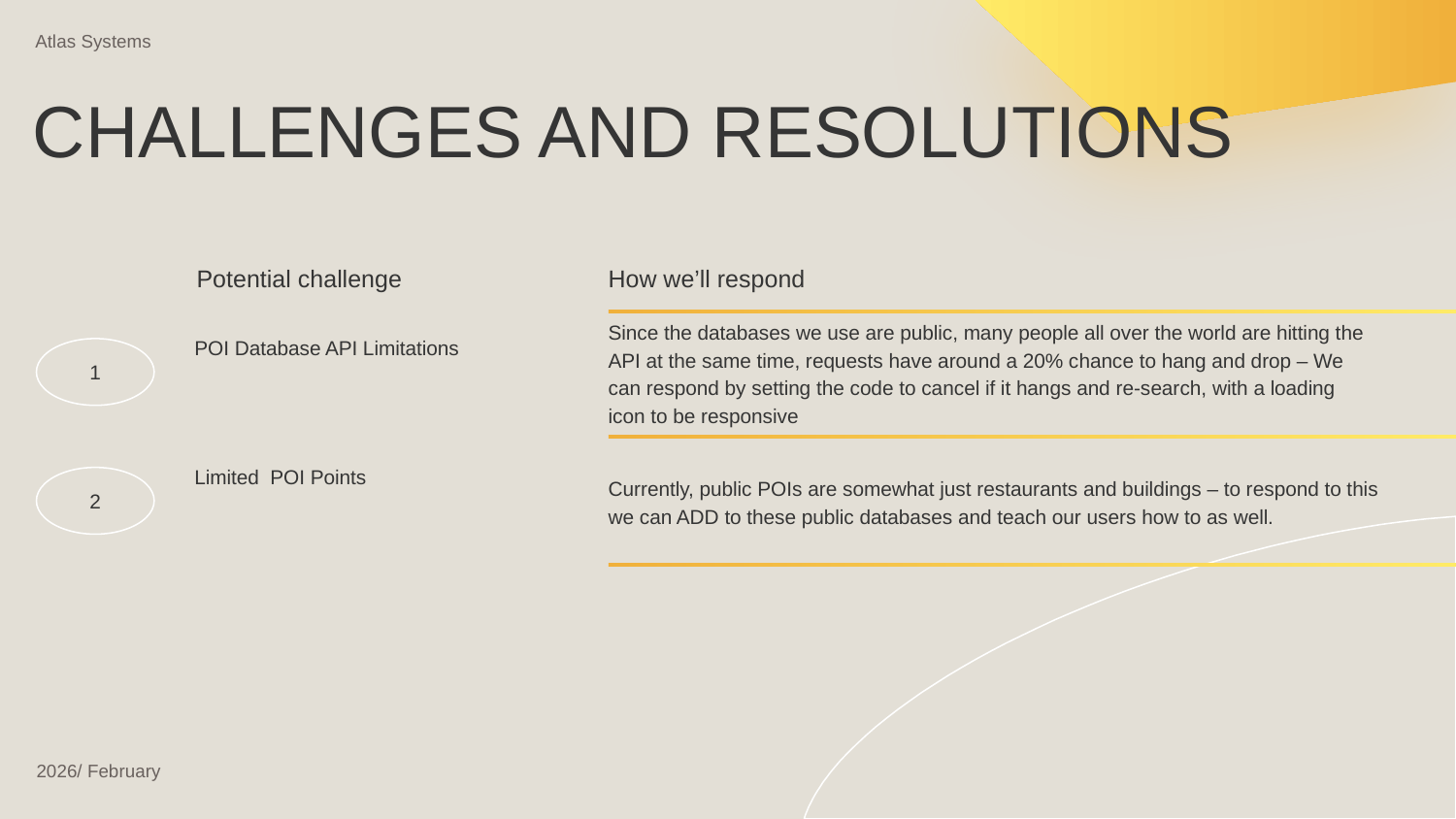

Atlas Systems
CHALLENGES AND RESOLUTIONS
# Potential challenge
How we’ll respond

POI Database API Limitations
Since the databases we use are public, many people all over the world are hitting the API at the same time, requests have around a 20% chance to hang and drop – We can respond by setting the code to cancel if it hangs and re-search, with a loading icon to be responsive

1

Currently, public POIs are somewhat just restaurants and buildings – to respond to this we can ADD to these public databases and teach our users how to as well.
Limited  POI Points
2

2026/ February